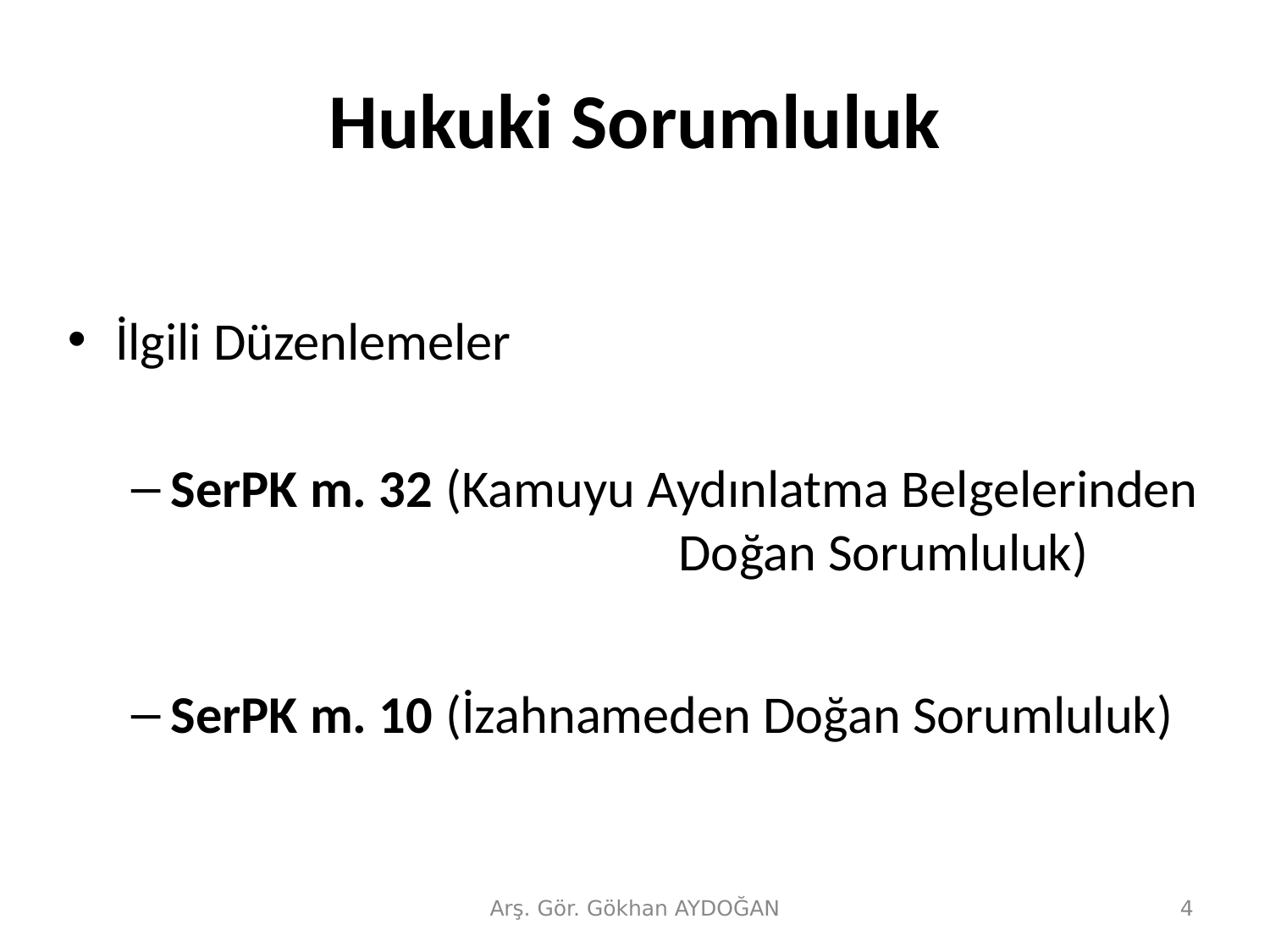

# Hukuki Sorumluluk

İlgili Düzenlemeler

SerPK m. 32 (Kamuyu Aydınlatma Belgelerinden 				Doğan Sorumluluk)

SerPK m. 10 (İzahnameden Doğan Sorumluluk)
Arş. Gör. Gökhan AYDOĞAN
4